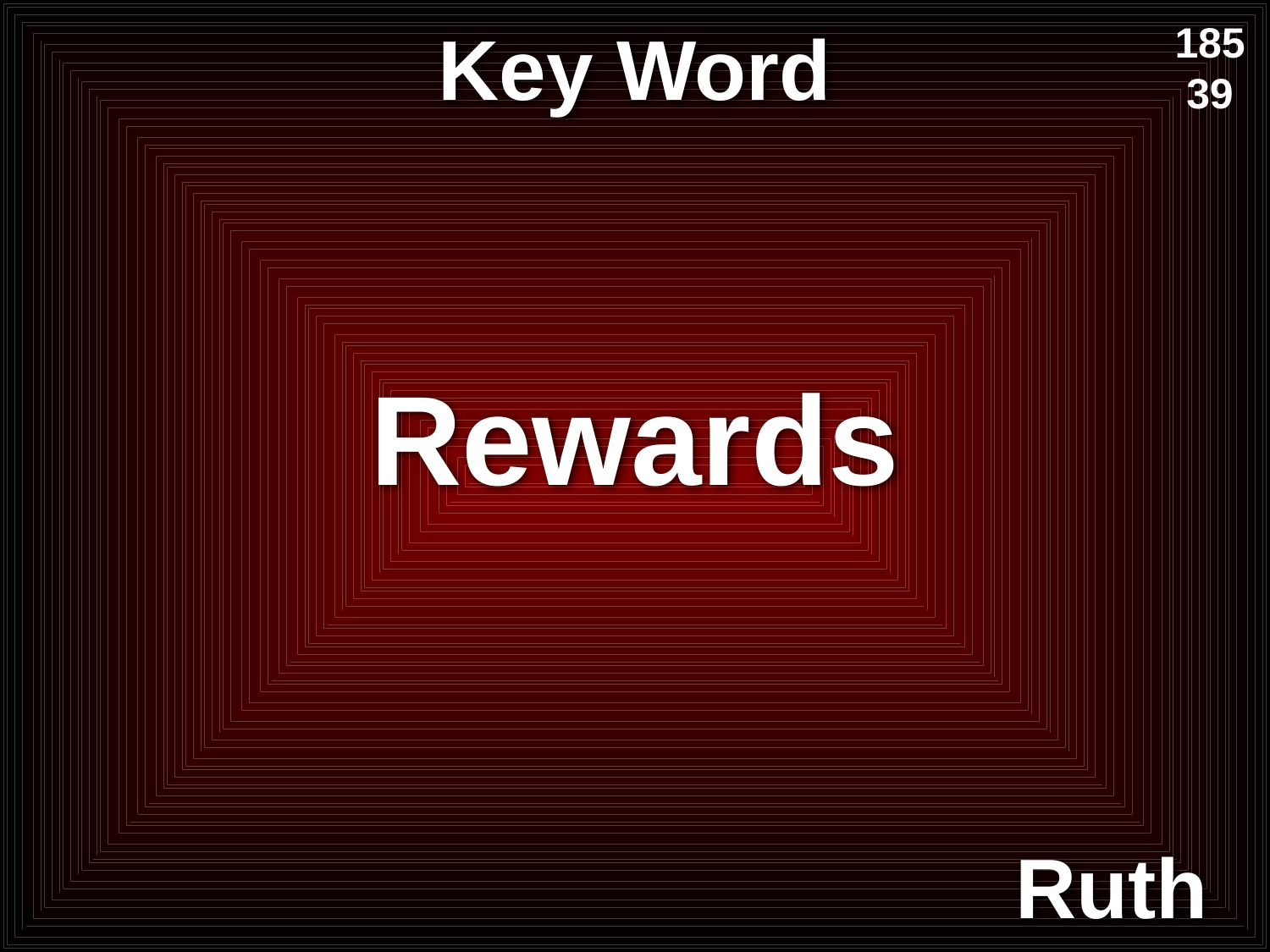

# Key Word
185
39

Rewards
Ruth